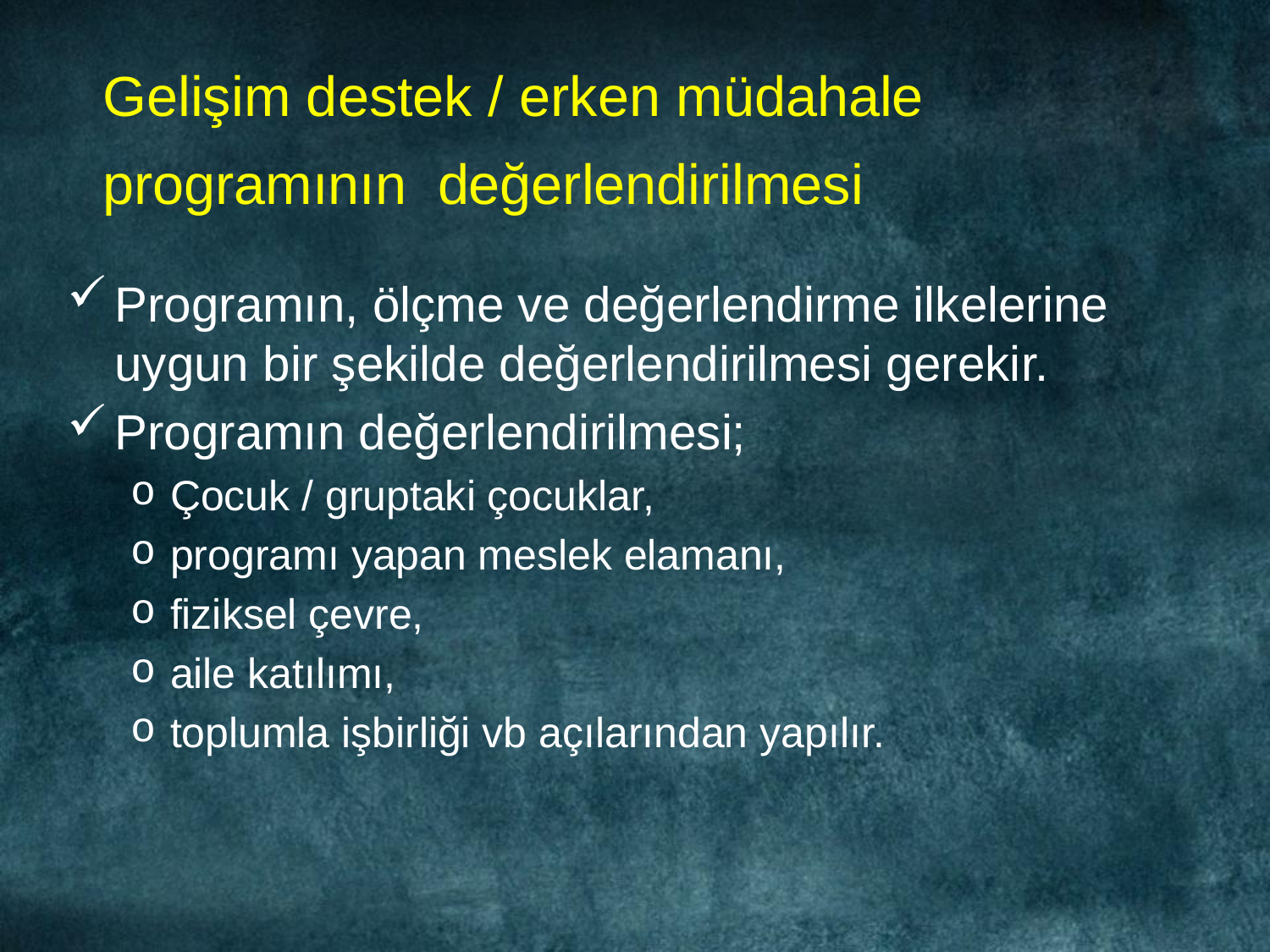

# Gelişim destek / erken müdahale programının  değerlendirilmesi
Programın, ölçme ve değerlendirme ilkelerine uygun bir şekilde değerlendirilmesi gerekir.
Programın değerlendirilmesi;
Çocuk / gruptaki çocuklar,
programı yapan meslek elamanı,
fiziksel çevre,
aile katılımı,
toplumla işbirliği vb açılarından yapılır.